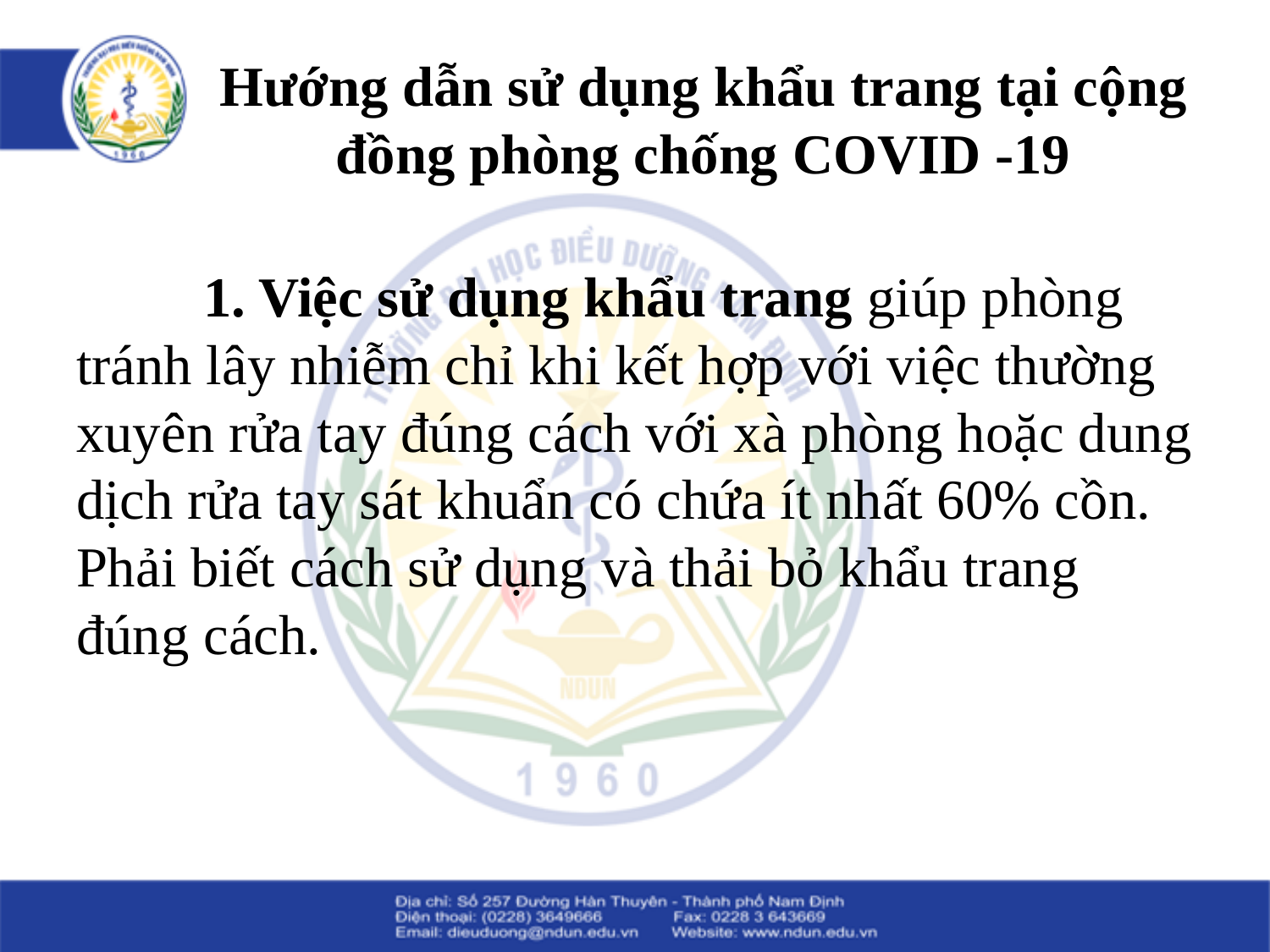

# Hướng dẫn sử dụng khẩu trang tại cộng đồng phòng chống COVID -19
	1. Việc sử dụng khẩu trang giúp phòng tránh lây nhiễm chỉ khi kết hợp với việc thường xuyên rửa tay đúng cách với xà phòng hoặc dung dịch rửa tay sát khuẩn có chứa ít nhất 60% cồn. Phải biết cách sử dụng và thải bỏ khẩu trang đúng cách.